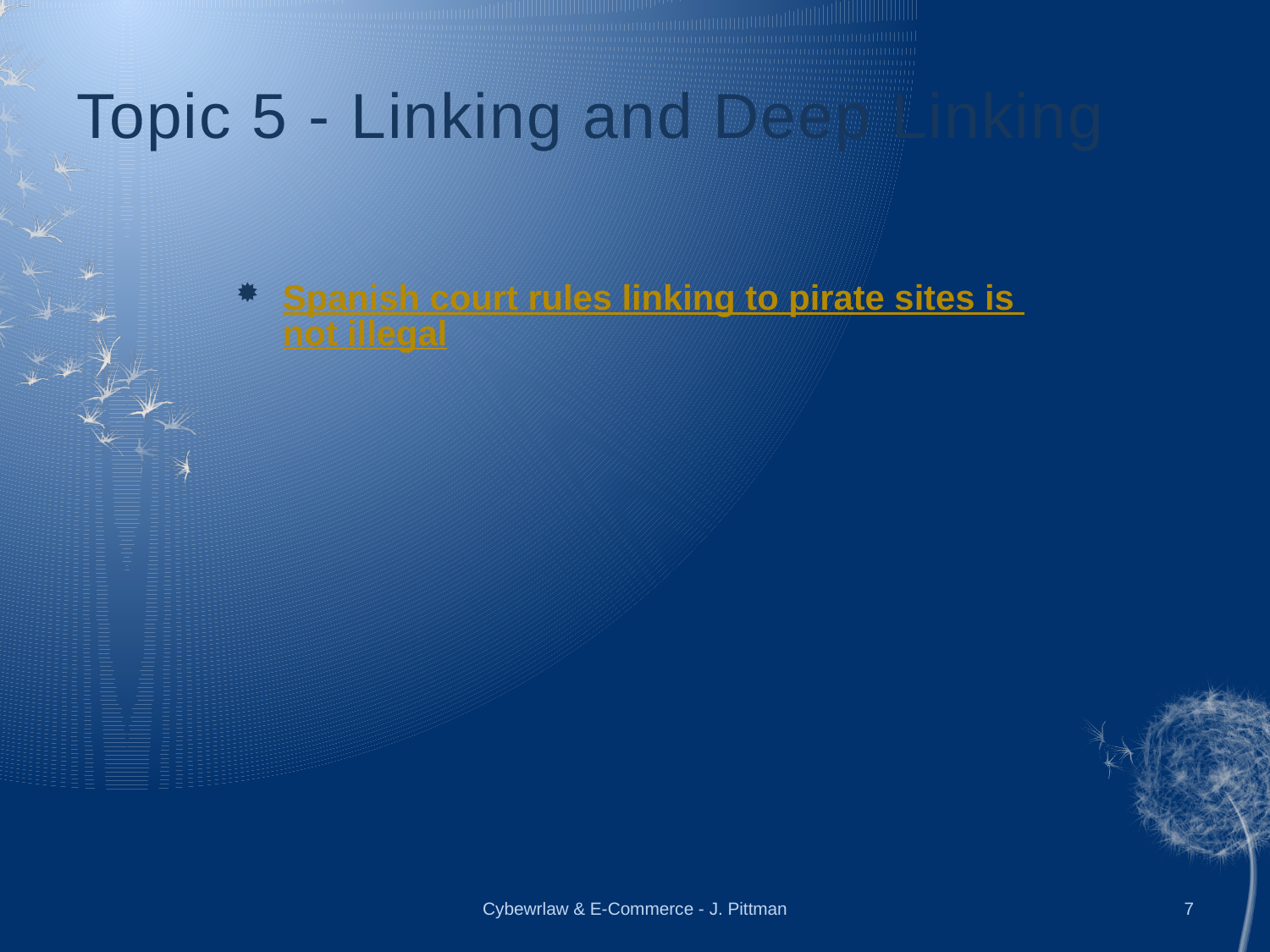

# Topic 5 - Linking and Deep Linking
Spanish court rules linking to pirate sites is not illegal

Cybewrlaw & E-Commerce - J. Pittman
7